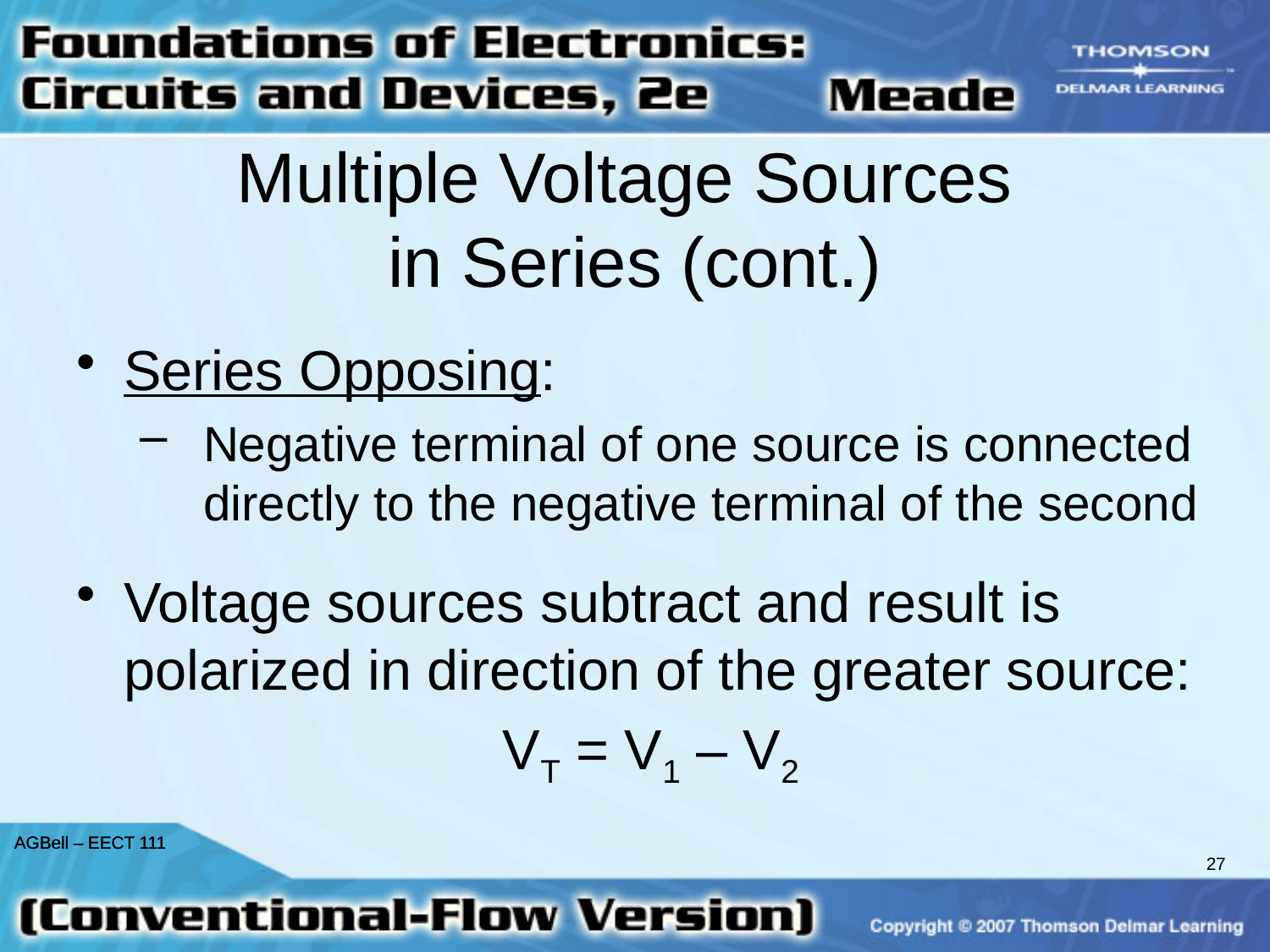

# Multiple Voltage Sources in Series (cont.)
Series Opposing:
Negative terminal of one source is connected directly to the negative terminal of the second

Voltage sources subtract and result is polarized in direction of the greater source:
VT = V1 – V2